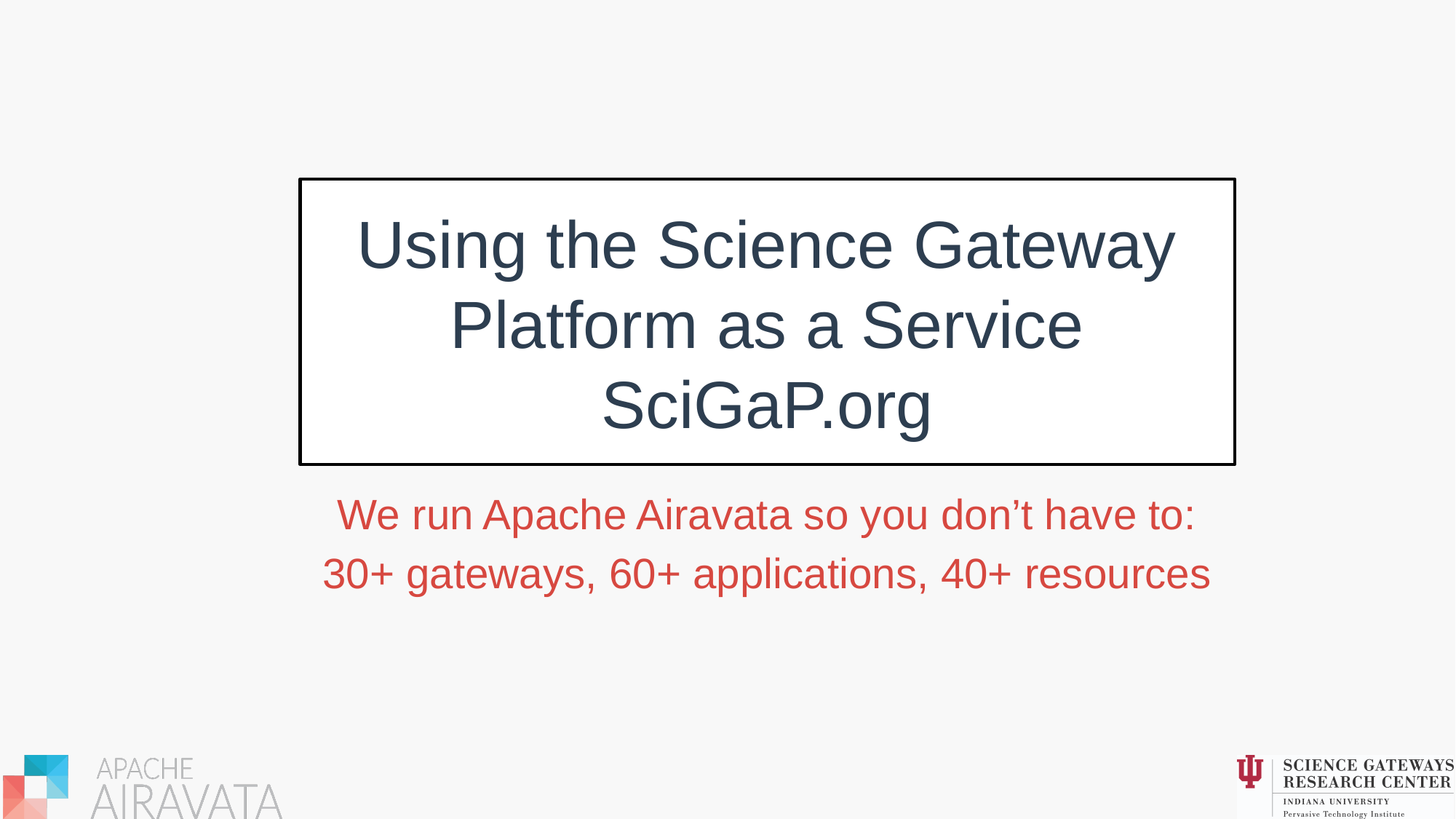

# Using the Science Gateway Platform as a Service SciGaP.org
We run Apache Airavata so you don’t have to:
30+ gateways, 60+ applications, 40+ resources